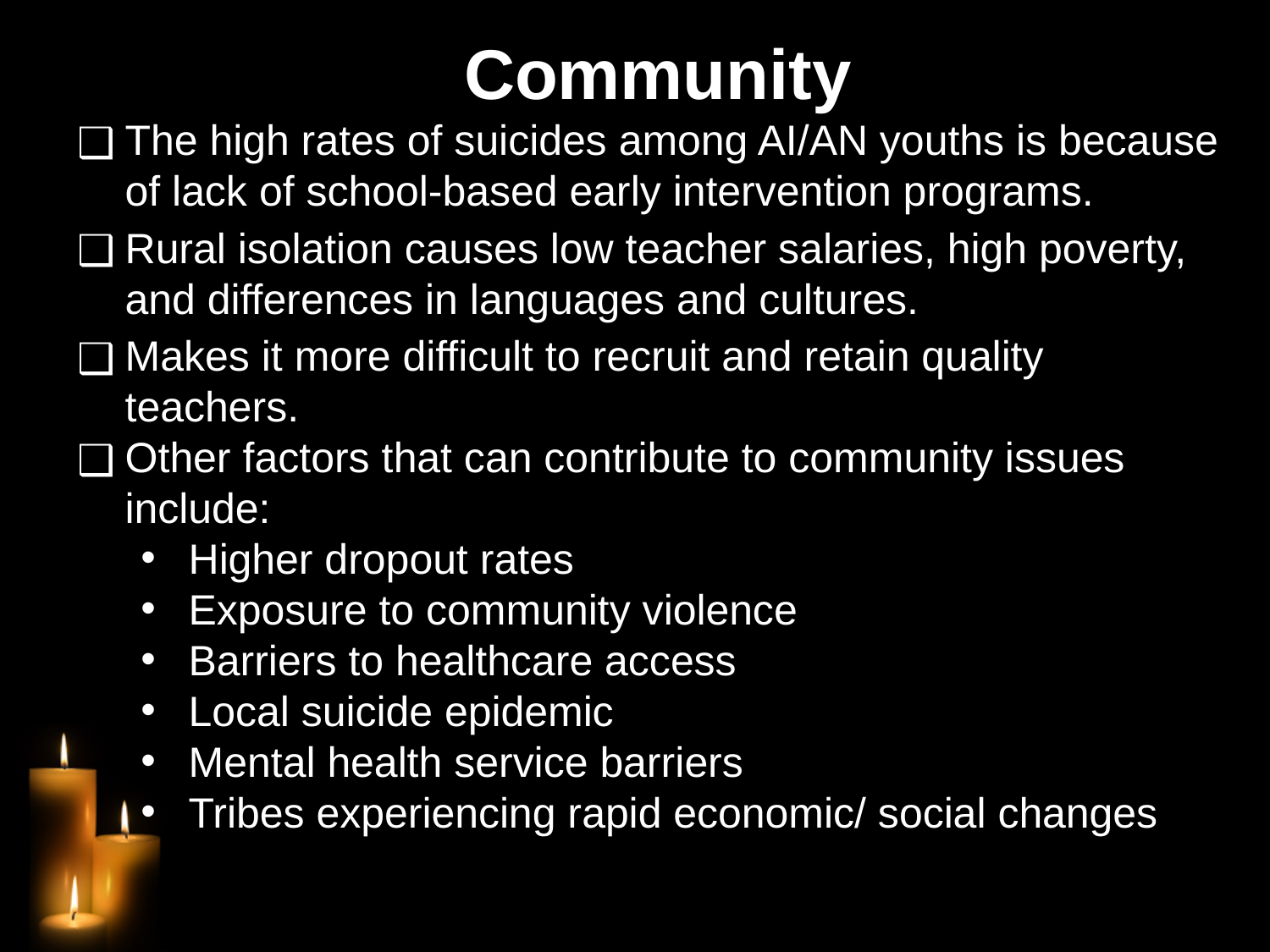

# Community
The high rates of suicides among AI/AN youths is because of lack of school-based early intervention programs.
Rural isolation causes low teacher salaries, high poverty, and differences in languages and cultures.
Makes it more difficult to recruit and retain quality teachers.
Other factors that can contribute to community issues include:
Higher dropout rates
Exposure to community violence
Barriers to healthcare access
Local suicide epidemic
Mental health service barriers
Tribes experiencing rapid economic/ social changes